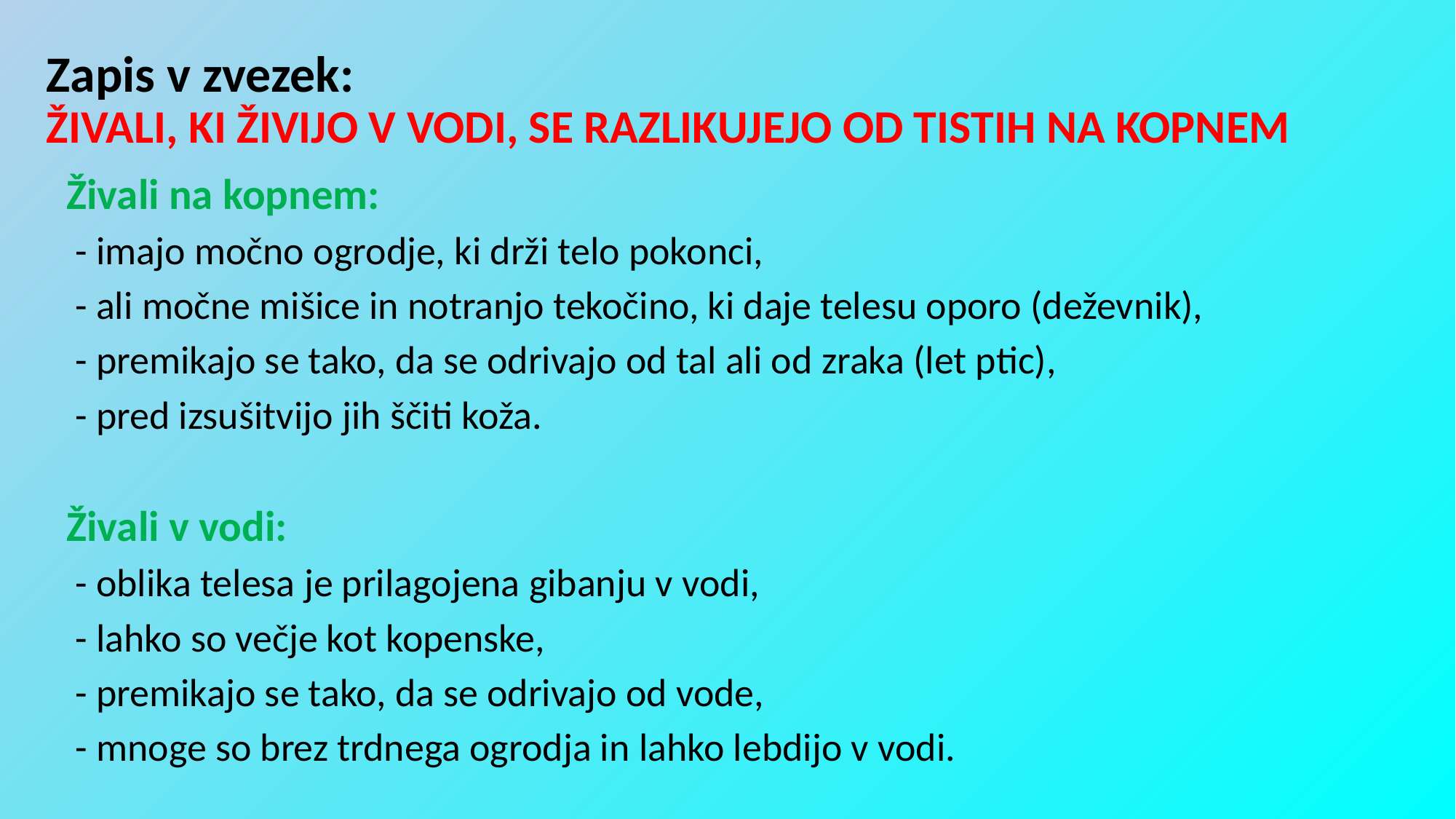

# Zapis v zvezek: Živali, ki živijo v vodi, se razlikujejo od tistih na kopnem
Živali na kopnem:
 - imajo močno ogrodje, ki drži telo pokonci,
 - ali močne mišice in notranjo tekočino, ki daje telesu oporo (deževnik),
 - premikajo se tako, da se odrivajo od tal ali od zraka (let ptic),
 - pred izsušitvijo jih ščiti koža.

Živali v vodi:
 - oblika telesa je prilagojena gibanju v vodi,
 - lahko so večje kot kopenske,
 - premikajo se tako, da se odrivajo od vode,
 - mnoge so brez trdnega ogrodja in lahko lebdijo v vodi.